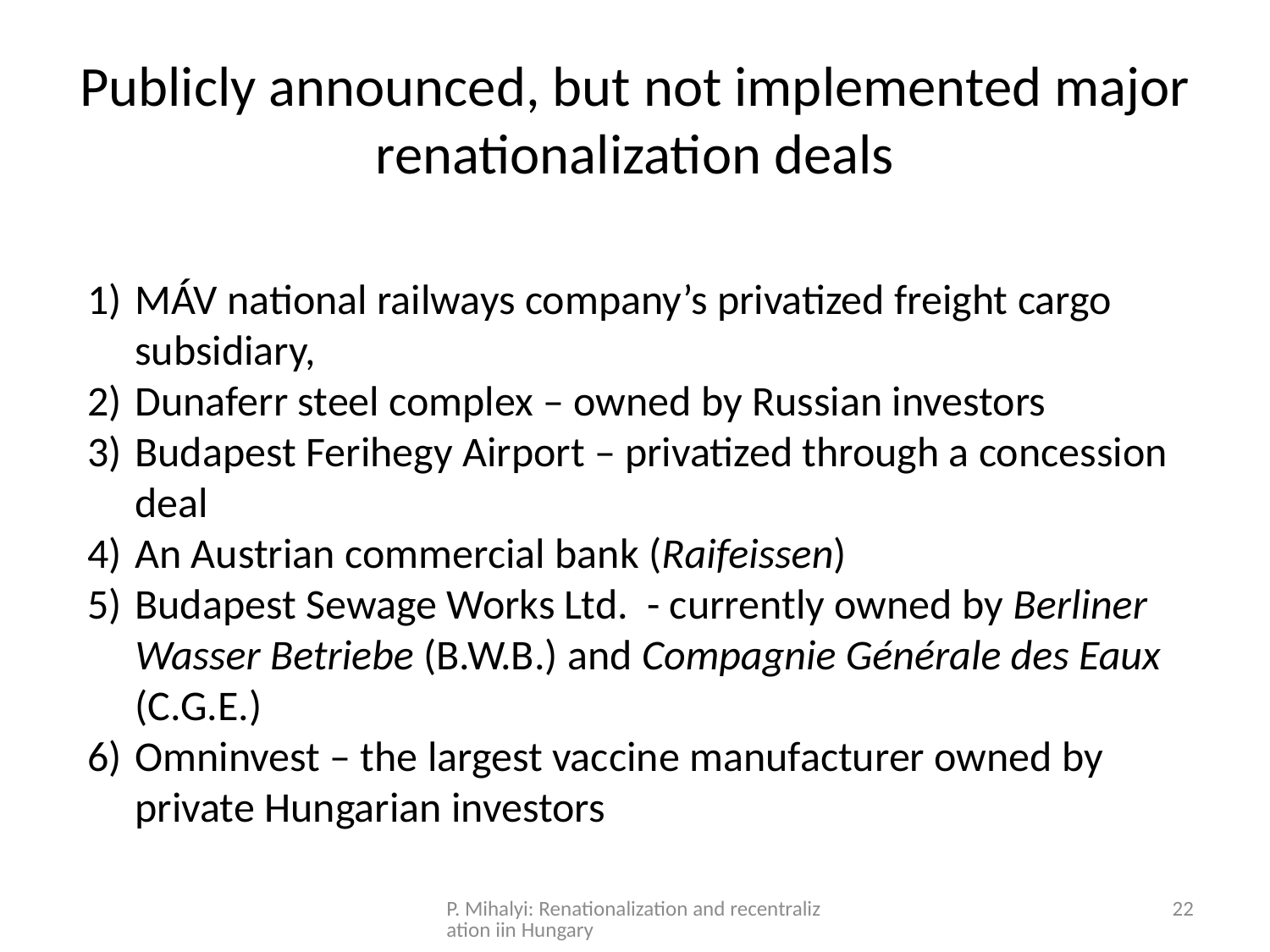

# Publicly announced, but not implemented major renationalization deals
MÁV national railways company’s privatized freight cargo subsidiary,
Dunaferr steel complex – owned by Russian investors
Budapest Ferihegy Airport – privatized through a concession deal
An Austrian commercial bank (Raifeissen)
Budapest Sewage Works Ltd.  - currently owned by Berliner Wasser Betriebe (B.W.B.) and Compagnie Générale des Eaux (C.G.E.)
Omninvest – the largest vaccine manufacturer owned by private Hungarian investors
P. Mihalyi: Renationalization and recentralization iin Hungary
22